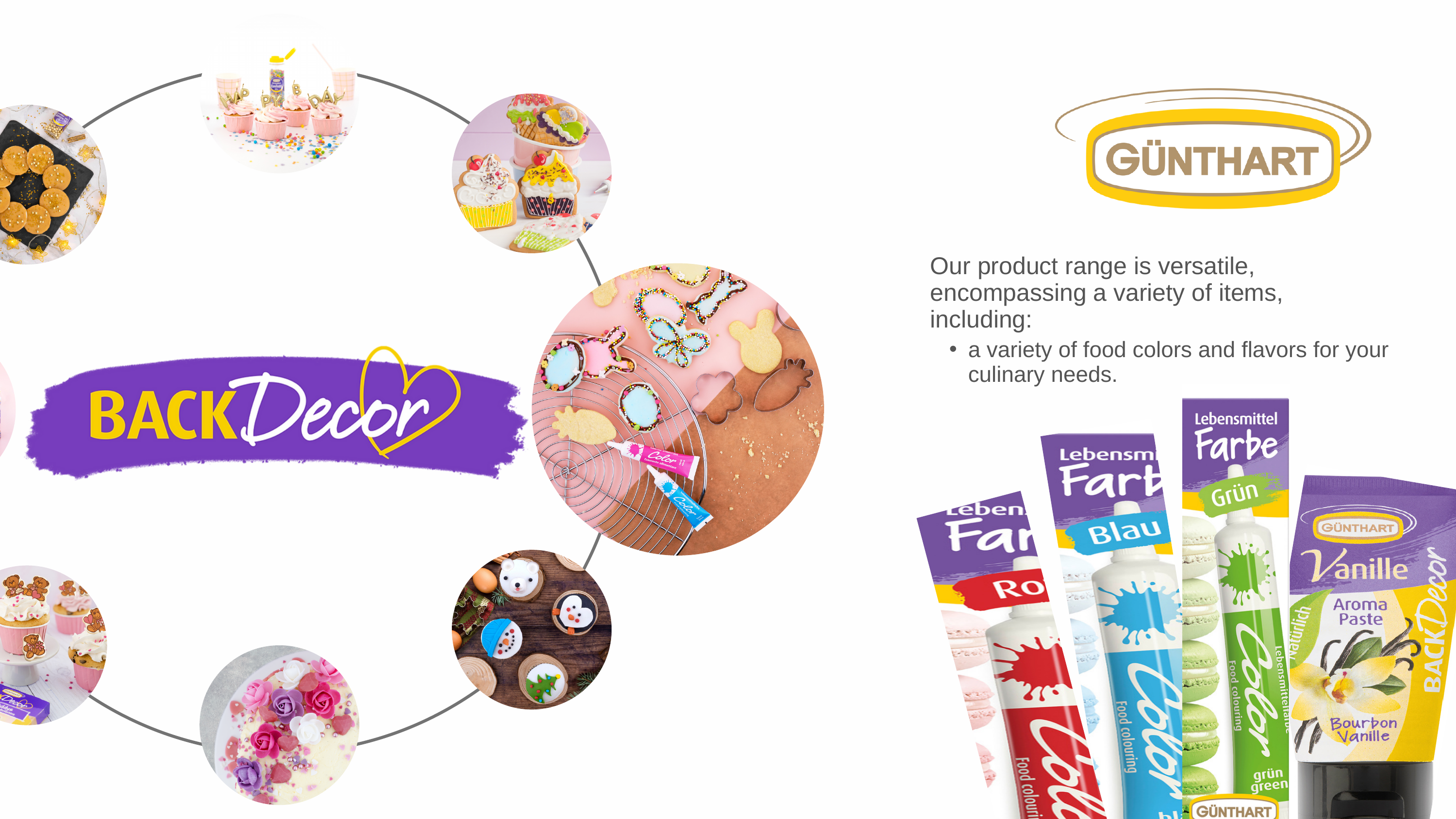

Our product range is versatile, encompassing a variety of items, including:

a variety of food colors and flavors for your culinary needs.